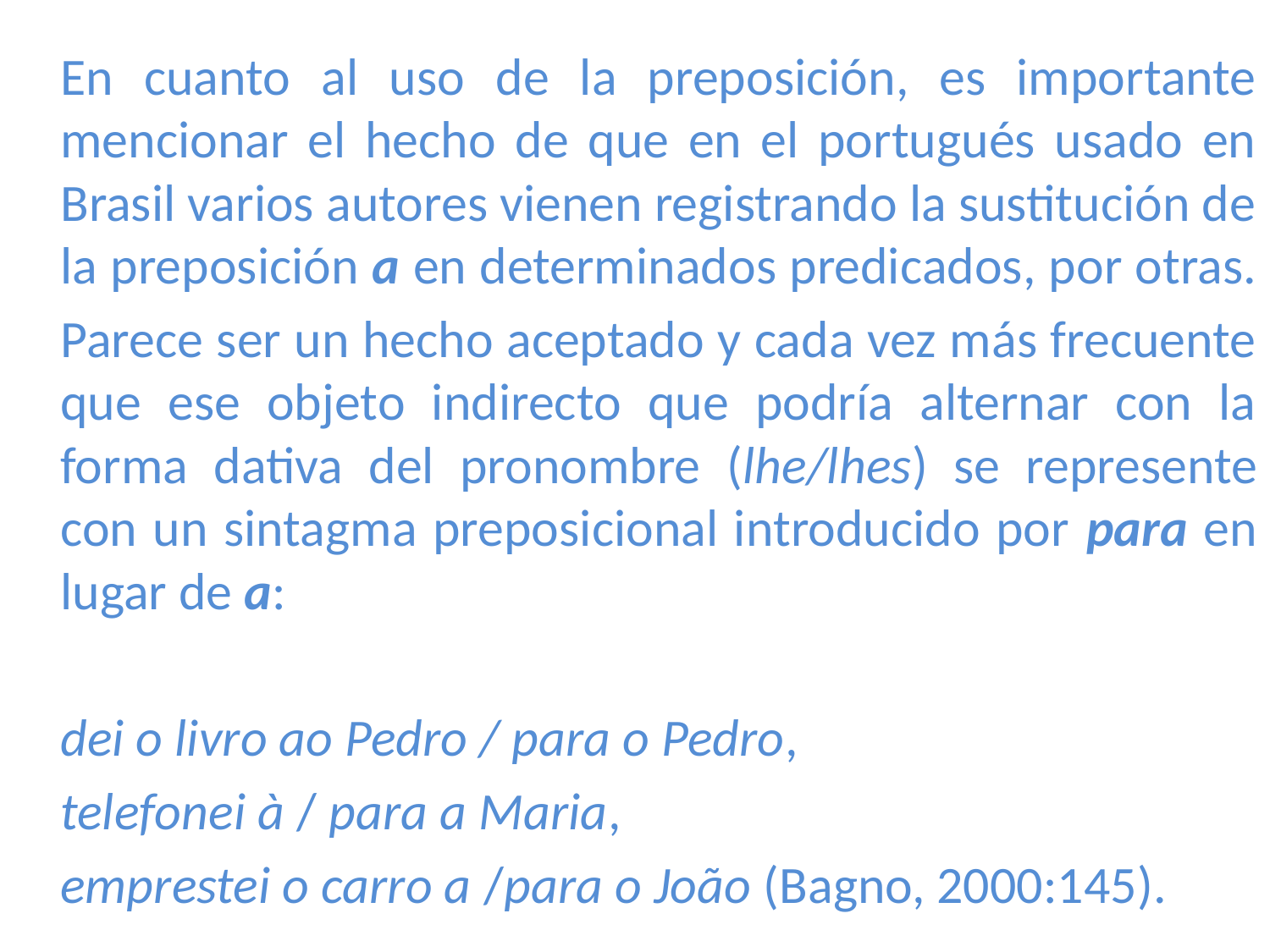

En cuanto al uso de la preposición, es importante mencionar el hecho de que en el portugués usado en Brasil varios autores vienen registrando la sustitución de la preposición a en determinados predicados, por otras.
Parece ser un hecho aceptado y cada vez más frecuente que ese objeto indirecto que podría alternar con la forma dativa del pronombre (lhe/lhes) se represente con un sintagma preposicional introducido por para en lugar de a:

dei o livro ao Pedro / para o Pedro,
telefonei à / para a Maria,
emprestei o carro a /para o João (Bagno, 2000:145).